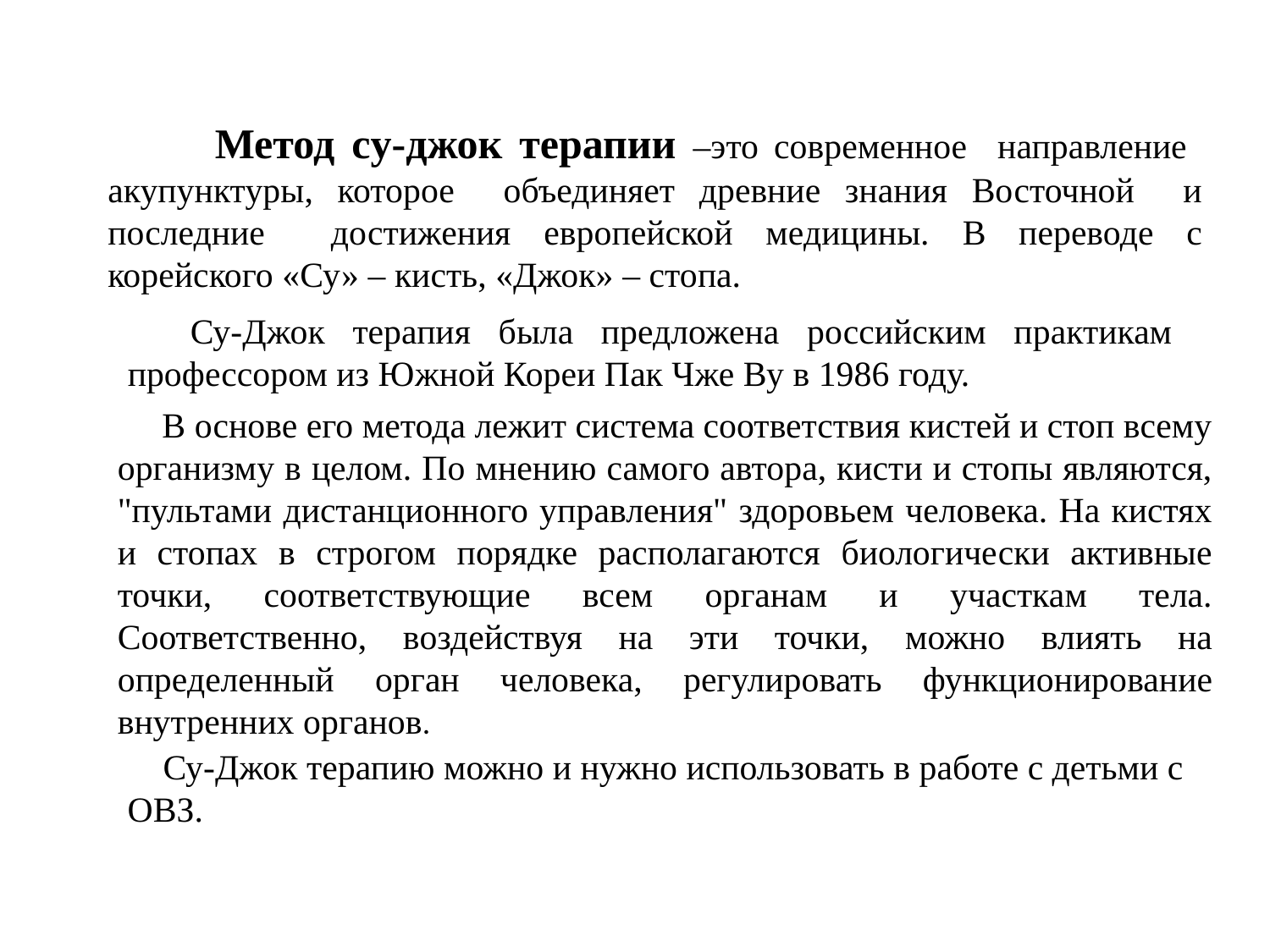

Метод cу-джок терапии –это современное  направление  акупунктуры, которое  объединяет древние знания Восточной  и последние  достижения европейской медицины. В переводе с корейского «Су» – кисть, «Джок» – стопа.

Су-Джок терапия была предложена российским практикам профессором из Южной Кореи Пак Чже Ву в 1986 году.

     В основе его метода лежит система соответствия кистей и стоп всему организму в целом. По мнению самого автора, кисти и стопы являются, "пультами дистанционного управления" здоровьем человека. На кистях и стопах в строгом порядке располагаются биологически активные точки, соответствующие всем органам и участкам тела. Соответственно, воздействуя на эти точки, можно влиять на определенный орган человека, регулировать функционирование внутренних органов.

    Су-Джок терапию можно и нужно использовать в работе с детьми с ОВЗ.